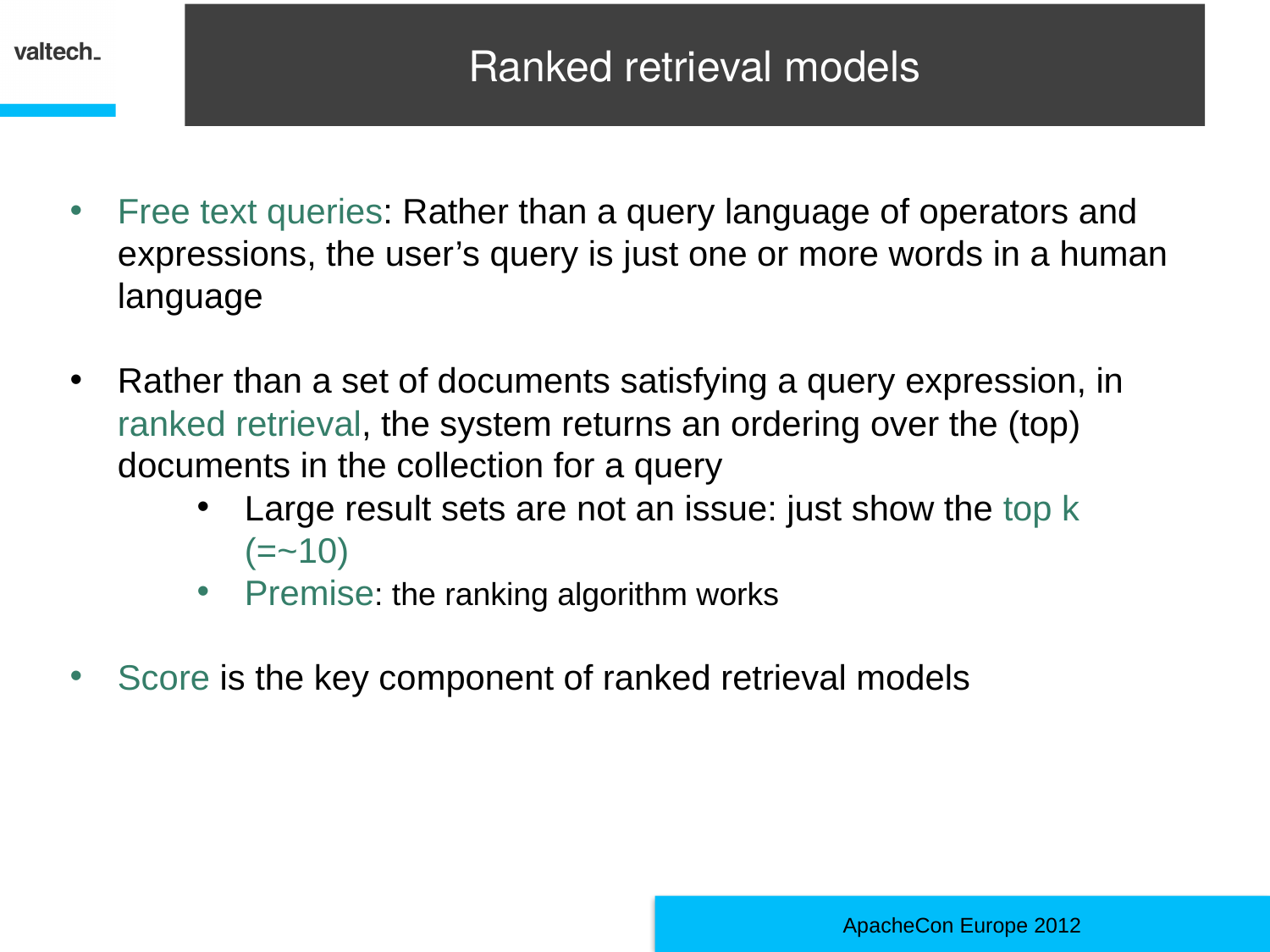

# Ranked retrieval models
Free text queries: Rather than a query language of operators and expressions, the user’s query is just one or more words in a human language

Rather than a set of documents satisfying a query expression, in ranked retrieval, the system returns an ordering over the (top) documents in the collection for a query
Large result sets are not an issue: just show the top k (=~10)
Premise: the ranking algorithm works

Score is the key component of ranked retrieval models

ApacheCon Europe 2012